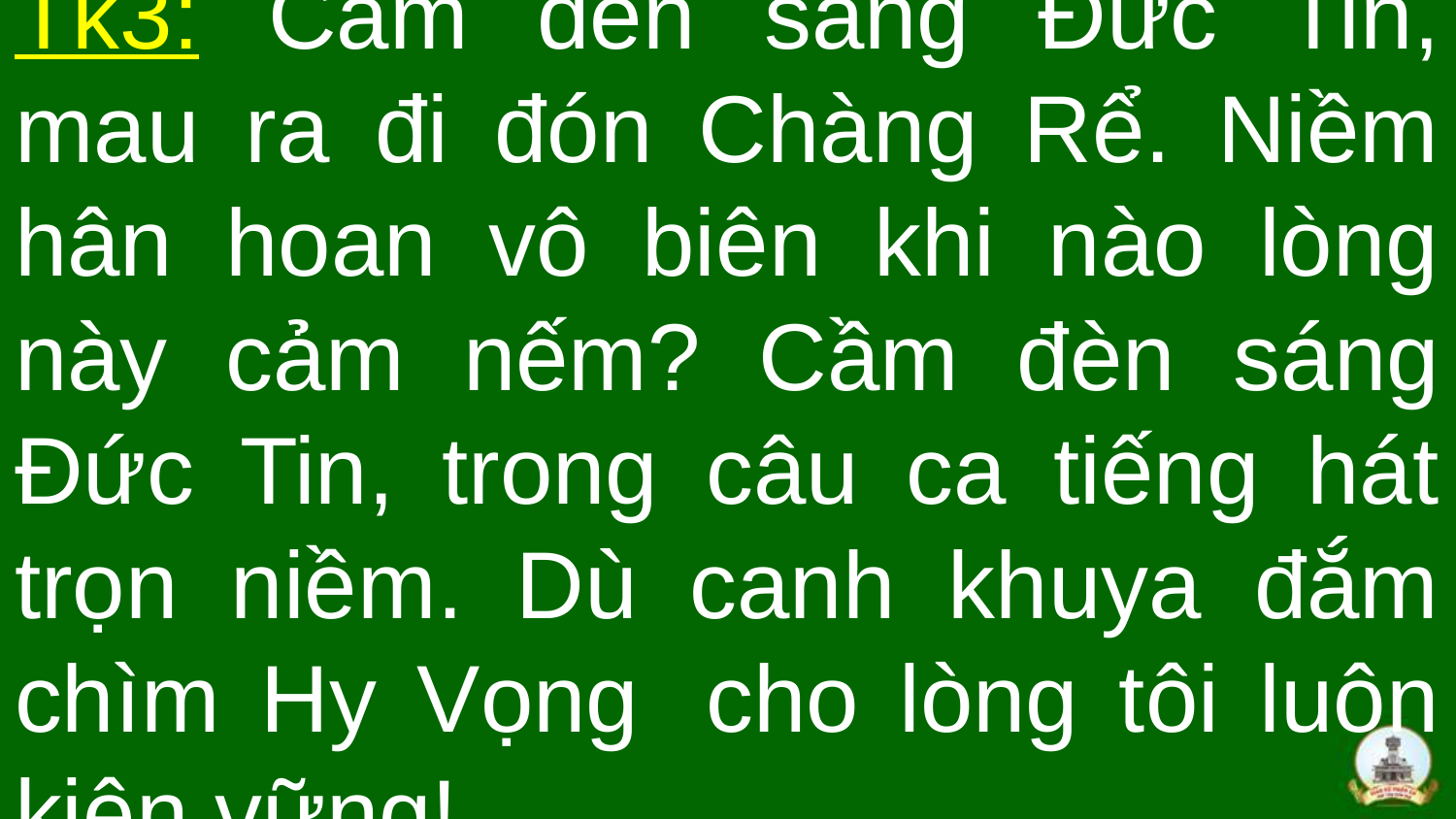

# Tk3: Cầm đèn sáng Đức Tin, mau ra đi đón Chàng Rể. Niềm hân hoan vô biên khi nào lòng này cảm nếm? Cầm đèn sáng Đức Tin, trong câu ca tiếng hát trọn niềm. Dù canh khuya đắm chìm Hy Vọng  cho lòng tôi luôn kiên vững!